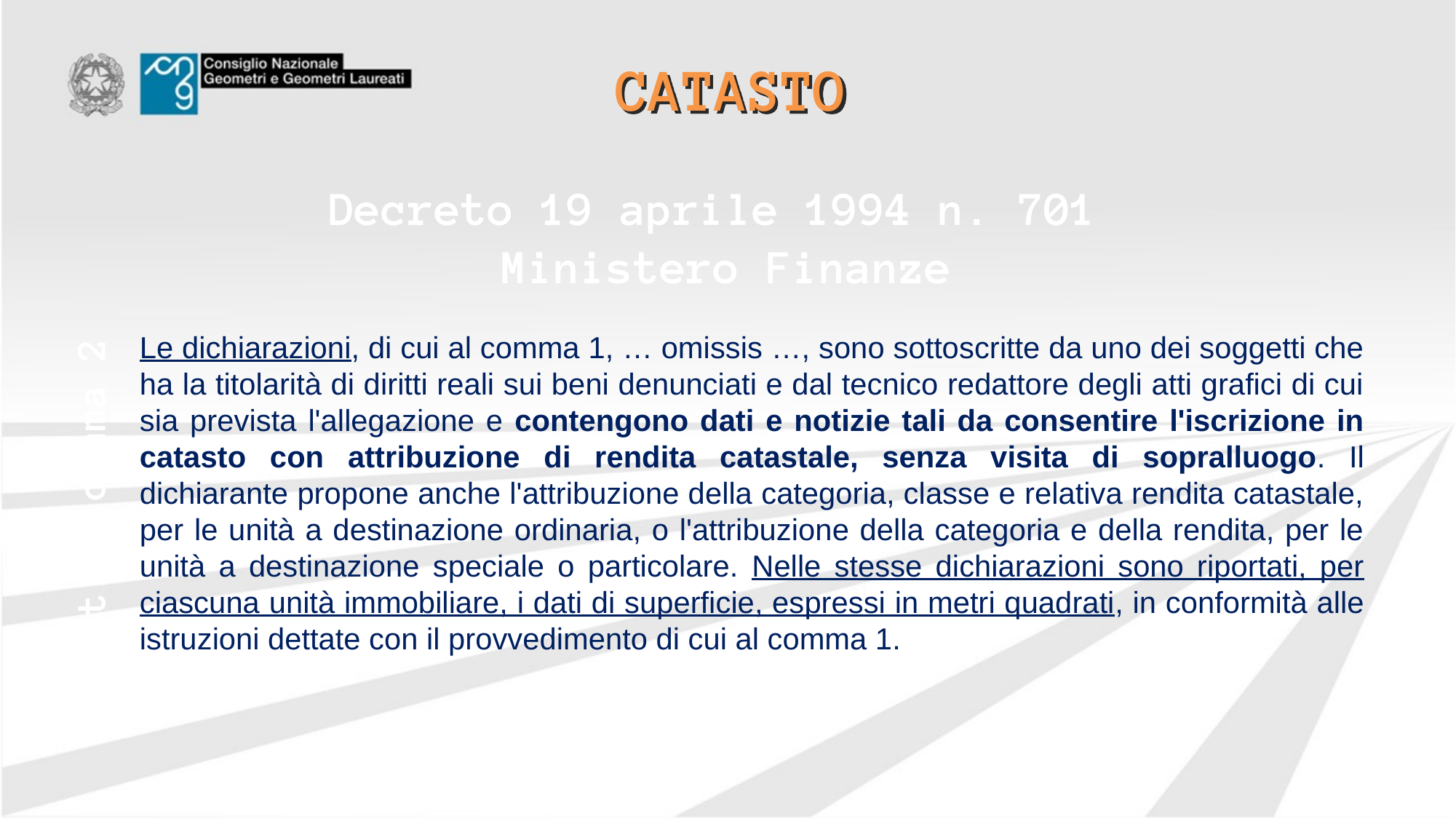

# CATASTO
Decreto 19 aprile 1994 n. 701  Ministero Finanze
Le dichiarazioni, di cui al comma 1, … omissis …, sono sottoscritte da uno dei soggetti che ha la titolarità di diritti reali sui beni denunciati e dal tecnico redattore degli atti grafici di cui sia prevista l'allegazione e contengono dati e notizie tali da consentire l'iscrizione in catasto con attribuzione di rendita catastale, senza visita di sopralluogo. Il dichiarante propone anche l'attribuzione della categoria, classe e relativa rendita catastale, per le unità a destinazione ordinaria, o l'attribuzione della categoria e della rendita, per le unità a destinazione speciale o particolare. Nelle stesse dichiarazioni sono riportati, per ciascuna unità immobiliare, i dati di superficie, espressi in metri quadrati, in conformità alle istruzioni dettate con il provvedimento di cui al comma 1.
Art. 1 comma 2